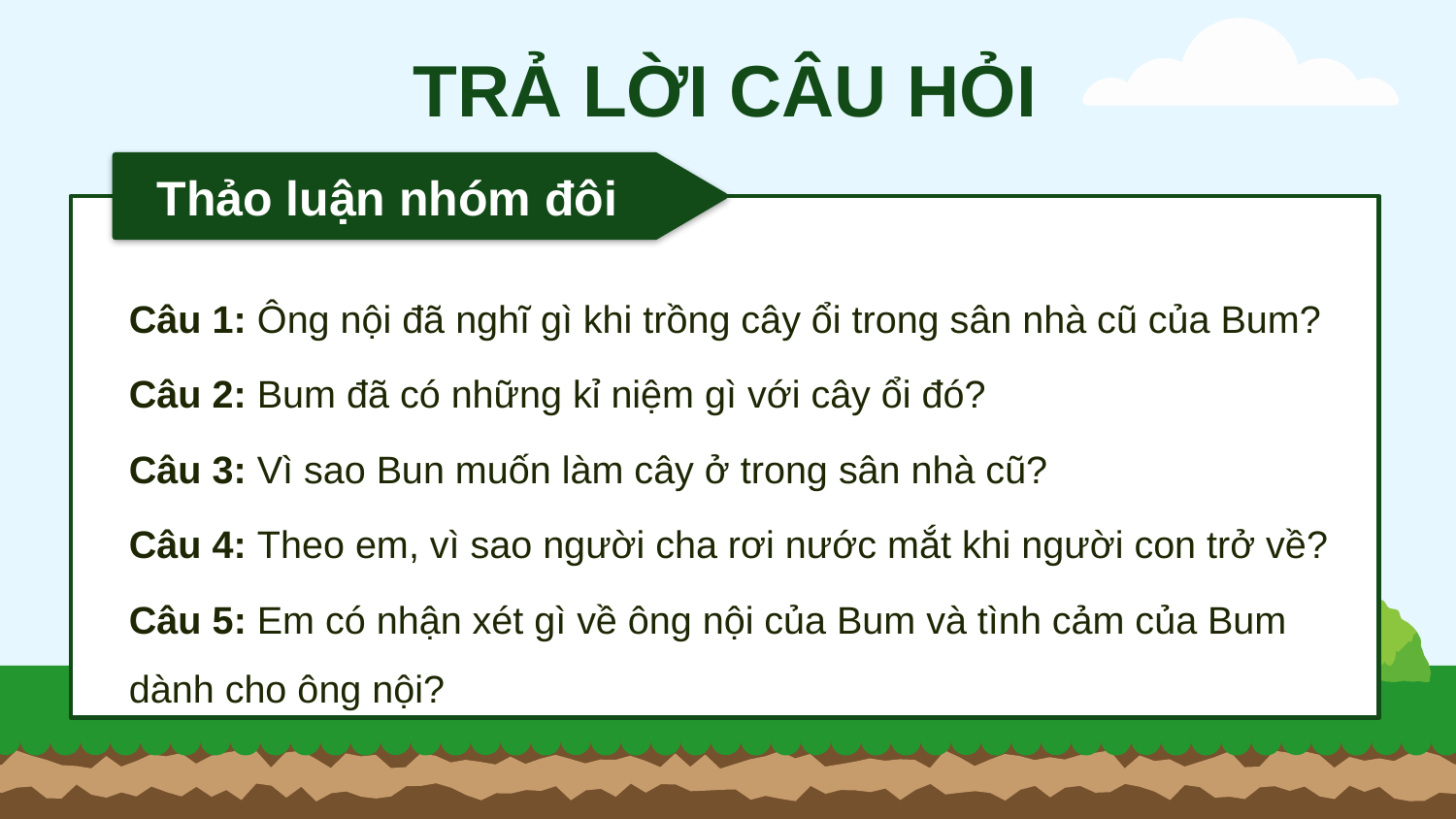

TRẢ LỜI CÂU HỎI
  Thảo luận nhóm đôi
Câu 1: Ông nội đã nghĩ gì khi trồng cây ổi trong sân nhà cũ của Bum?
Câu 2: Bum đã có những kỉ niệm gì với cây ổi đó?
Câu 3: Vì sao Bun muốn làm cây ở trong sân nhà cũ?
Câu 4: Theo em, vì sao người cha rơi nước mắt khi người con trở về?
Câu 5: Em có nhận xét gì về ông nội của Bum và tình cảm của Bum dành cho ông nội?